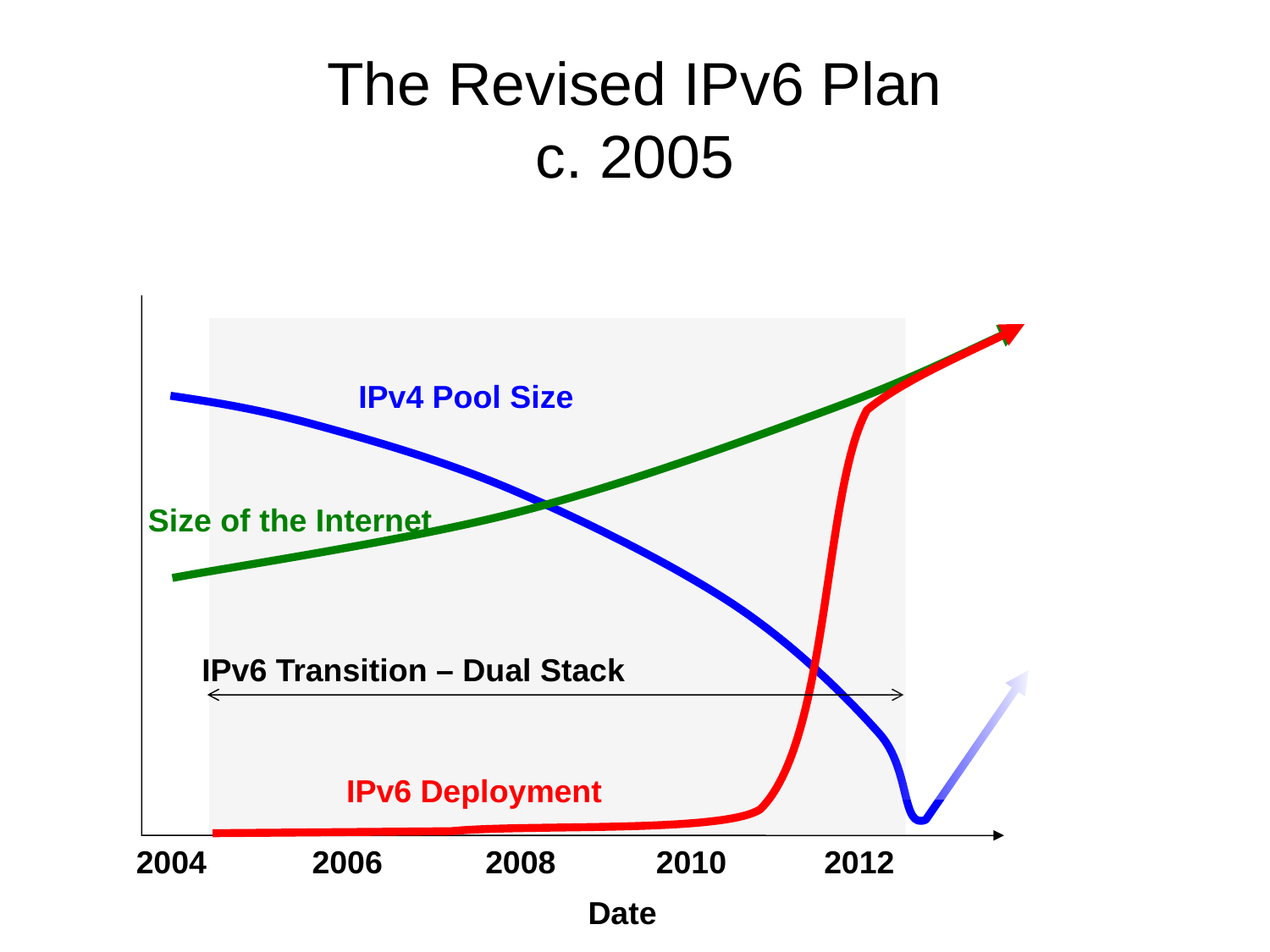

# The Revised IPv6 Plan c. 2005

IPv4 Pool Size

Size of the Internet
IPv6 Transition – Dual Stack

IPv6 Deployment
2004

2006
2008
2010
2012
Date